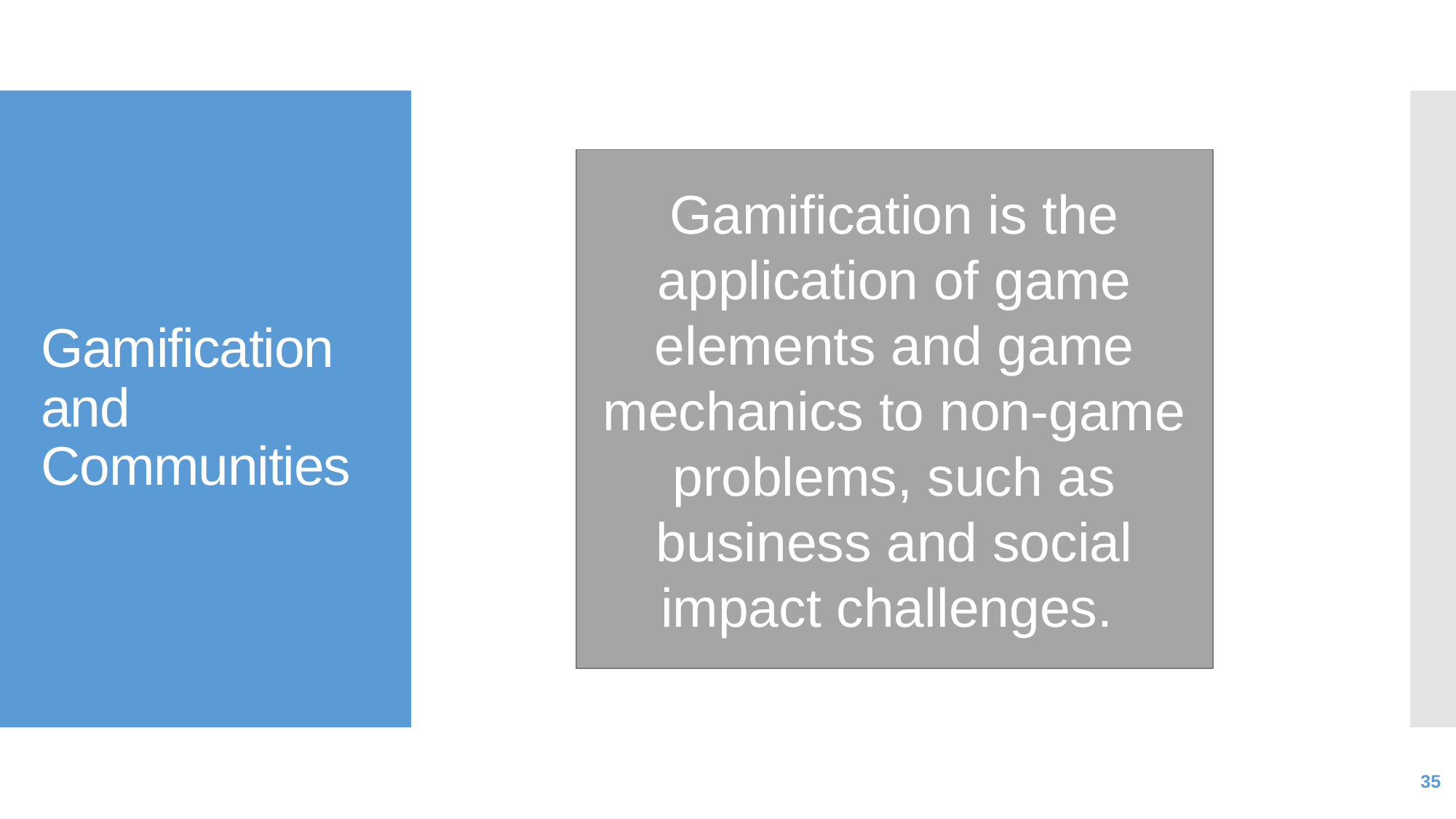

# Gamification and Communities
Gamification is the application of game elements and game mechanics to non-game problems, such as business and social impact challenges.
35